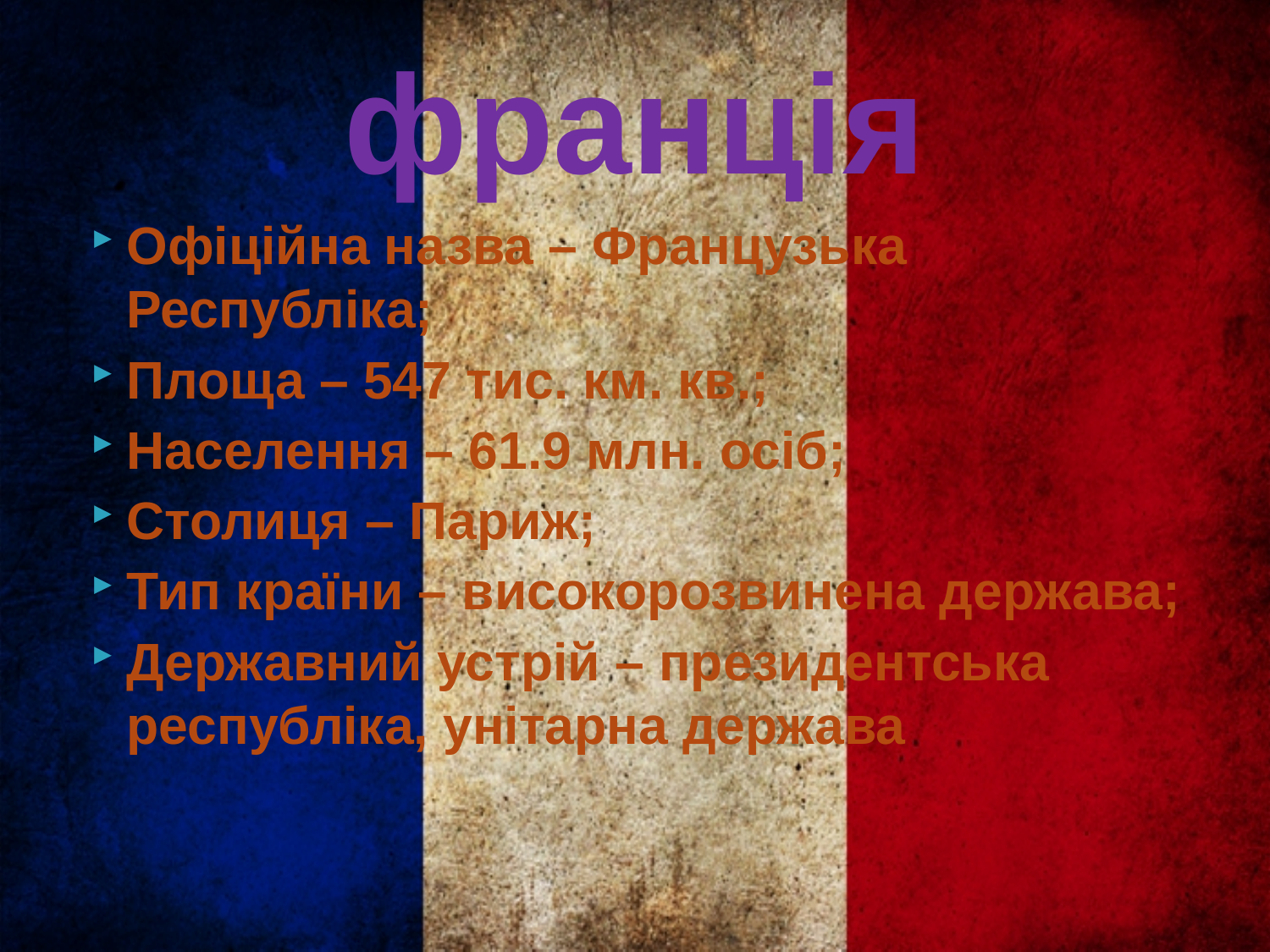

# франція
Офіційна назва – Французька Республіка;
Площа – 547 тис. км. кв.;
Населення – 61.9 млн. осіб;
Столиця – Париж;
Тип країни – високорозвинена держава;
Державний устрій – президентська республіка, унітарна держава